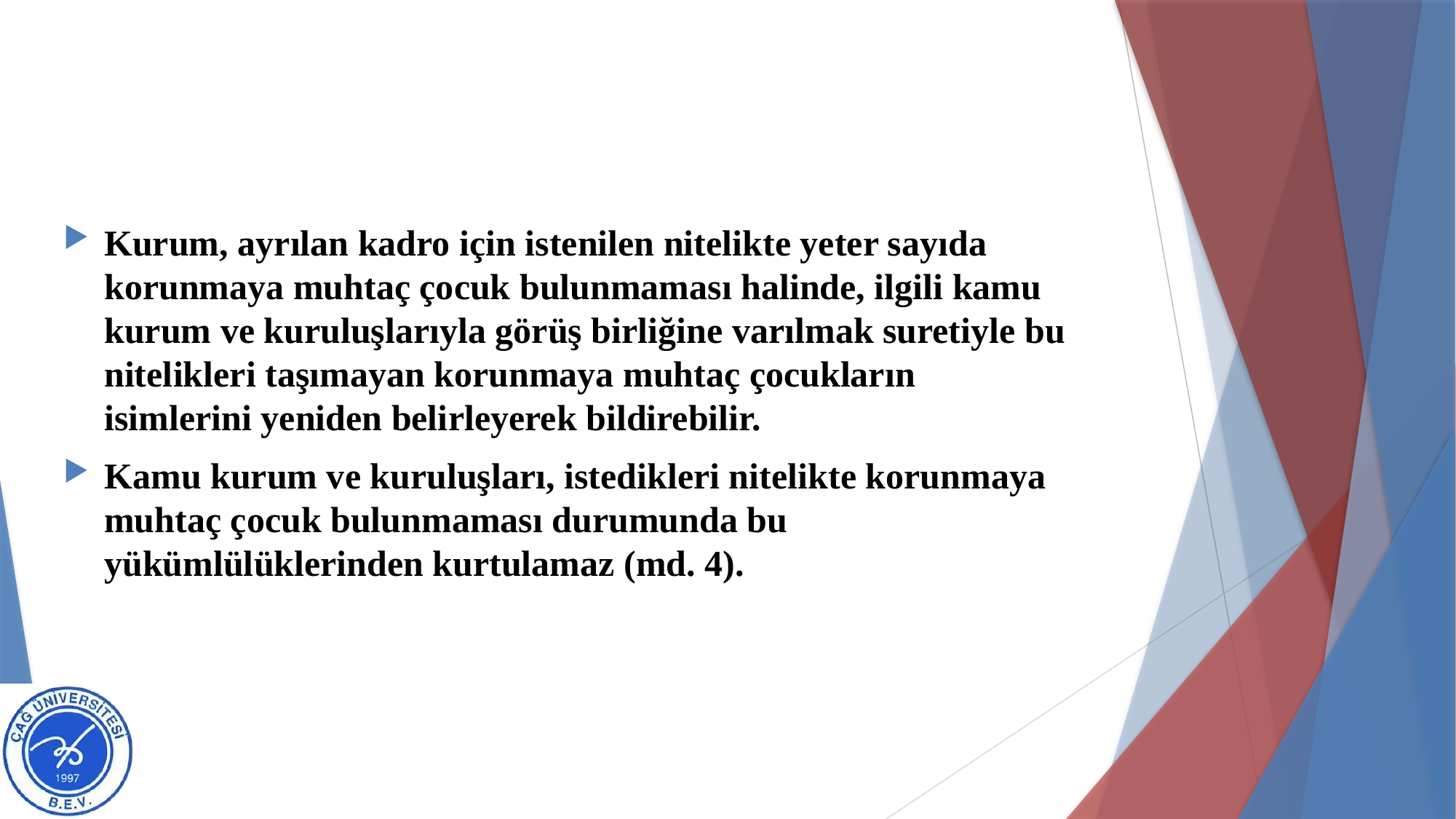

#
Kurum, ayrılan kadro için istenilen nitelikte yeter sayıda korunmaya muhtaç çocuk bulunmaması halinde, ilgili kamu kurum ve kuruluşlarıyla görüş birliğine varılmak suretiyle bu nitelikleri taşımayan korunmaya muhtaç çocukların isimlerini yeniden belirleyerek bildirebilir.
Kamu kurum ve kuruluşları, istedikleri nitelikte korunmaya muhtaç çocuk bulunmaması durumunda bu yükümlülüklerinden kurtulamaz (md. 4).